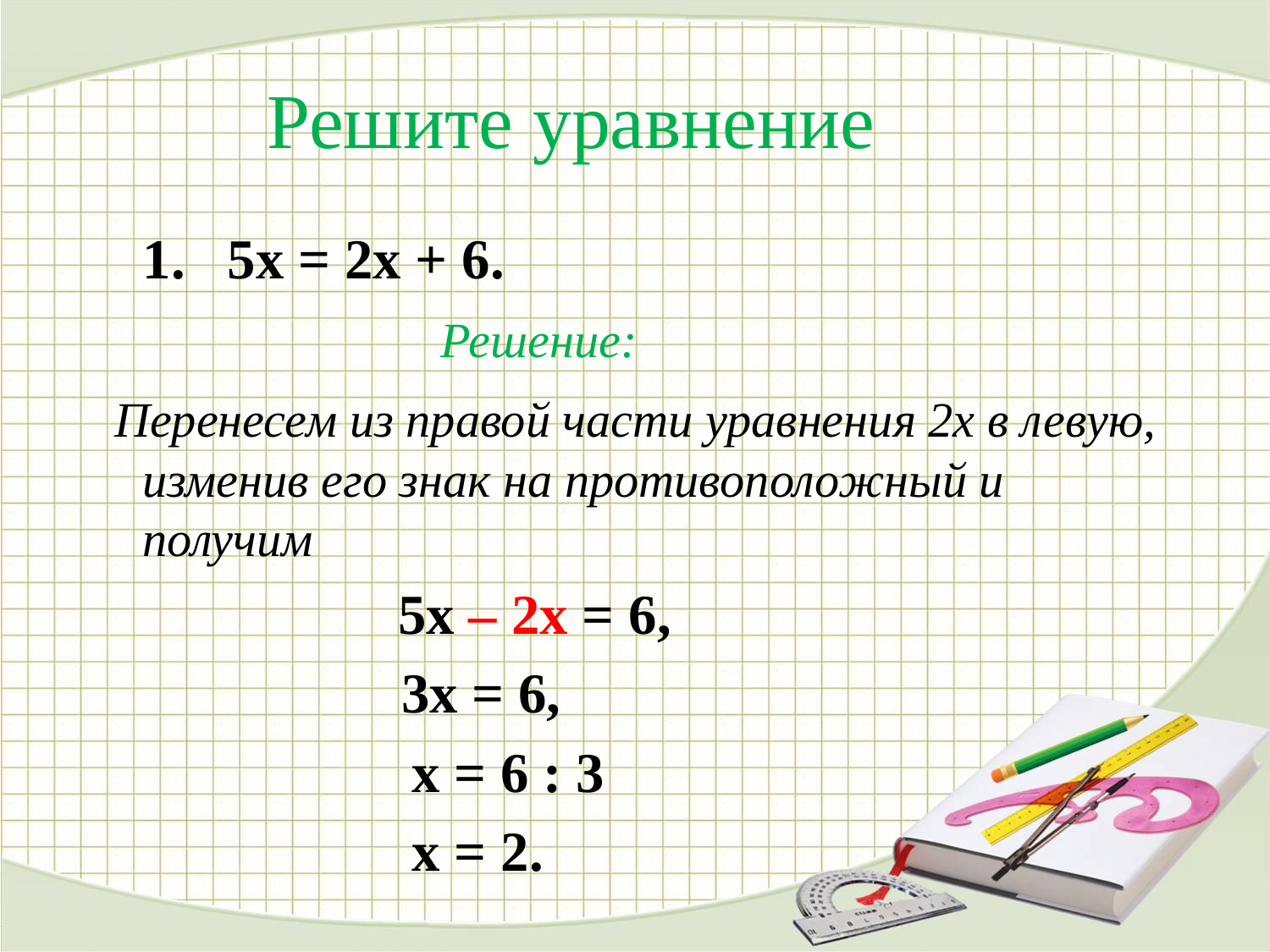

Решите уравнение
      1.   5x = 2x + 6.
                           Решение:
    Перенесем из правой части уравнения 2x в левую, изменив его знак на противоположный и   получим
                        5x – 2x = 6,
                            3x = 6,
                         x = 6 : 3
                         x = 2.